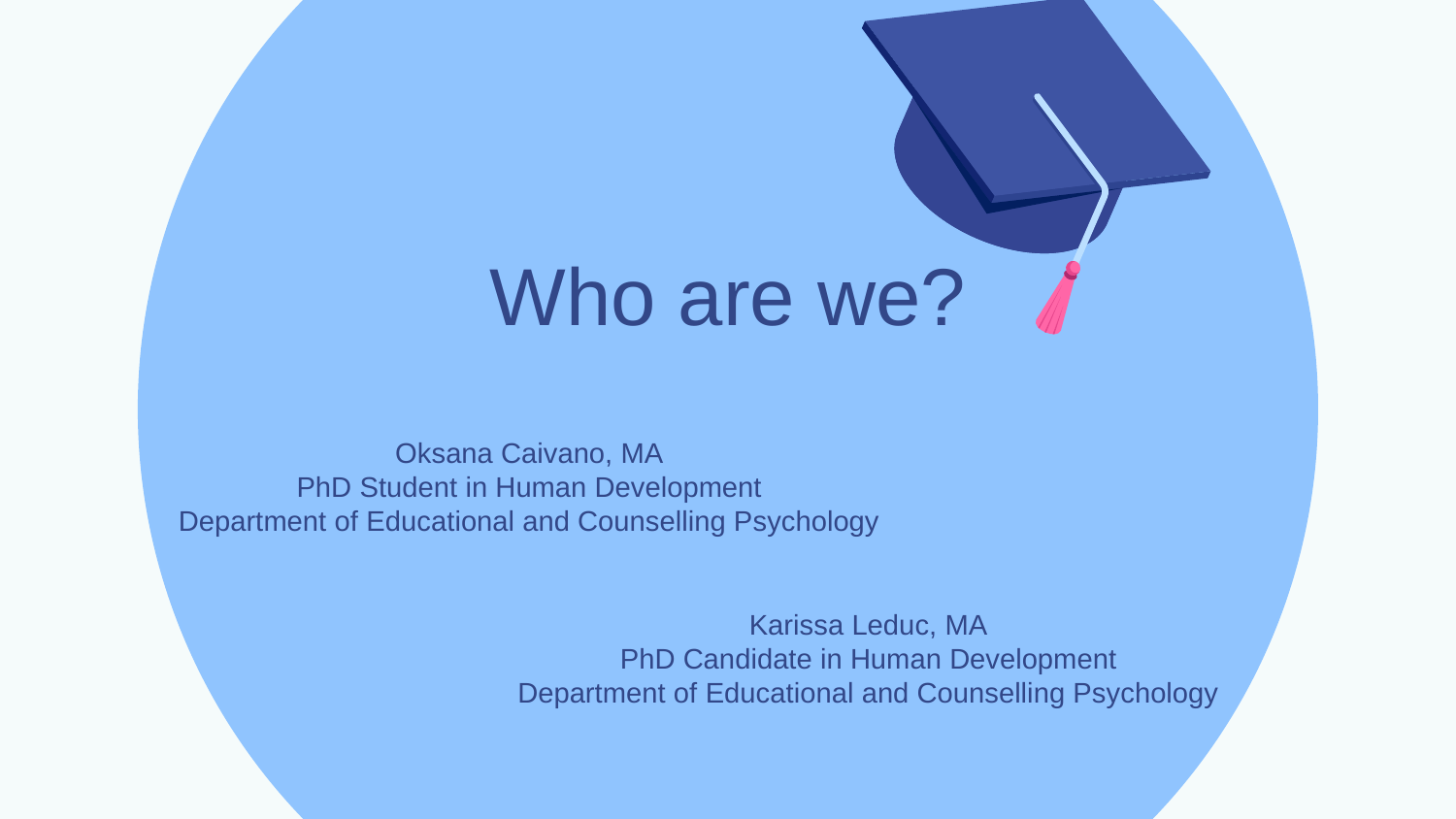

# Who are we?
Oksana Caivano, MA
PhD Student in Human Development
Department of Educational and Counselling Psychology
Karissa Leduc, MA
PhD Candidate in Human Development
Department of Educational and Counselling Psychology